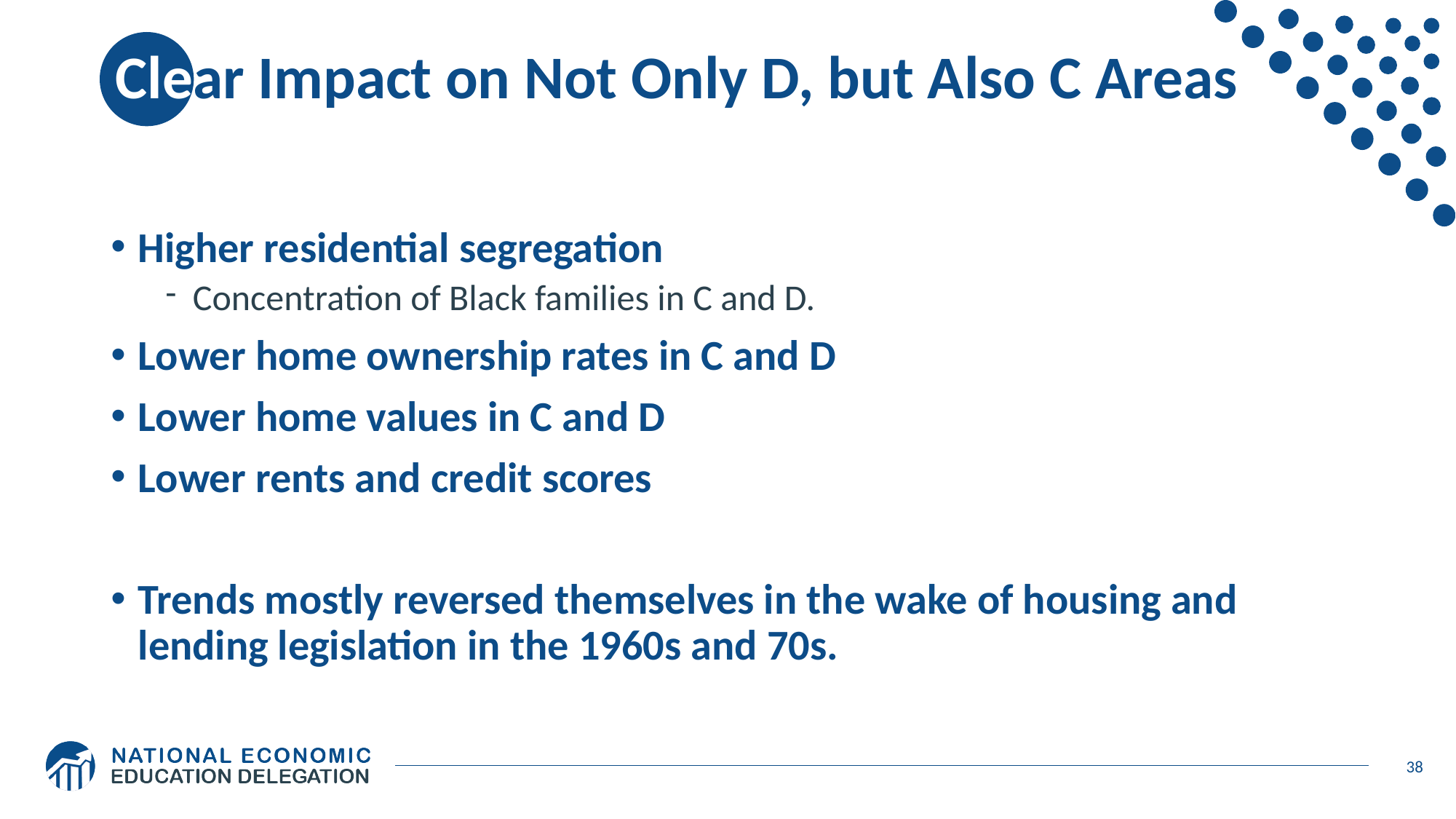

# Clear Impact on Not Only D, but Also C Areas
Higher residential segregation
Concentration of Black families in C and D.
Lower home ownership rates in C and D
Lower home values in C and D
Lower rents and credit scores

Trends mostly reversed themselves in the wake of housing and lending legislation in the 1960s and 70s.
38